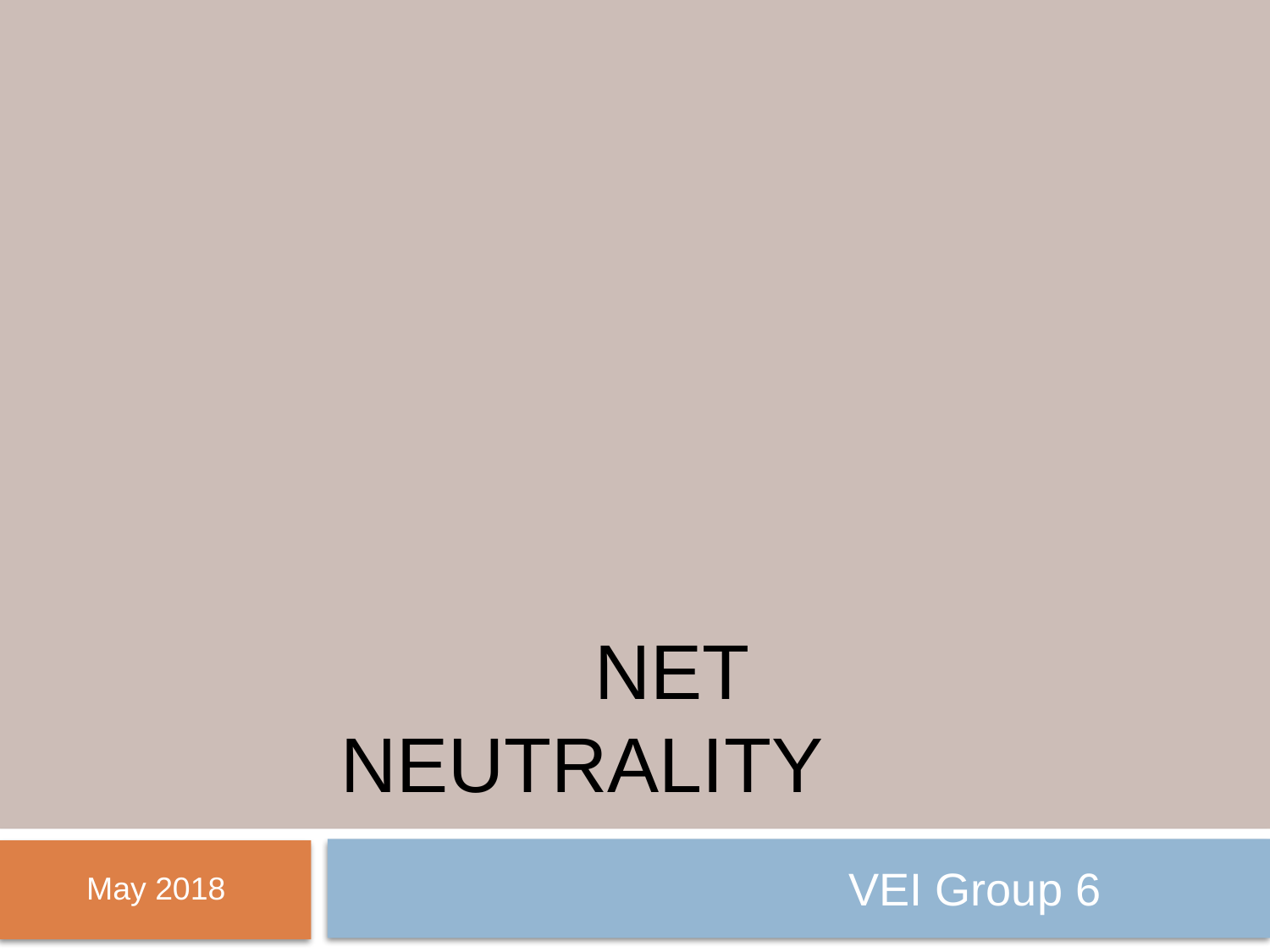

# Net Neutrality
				VEI Group 6
May 2018